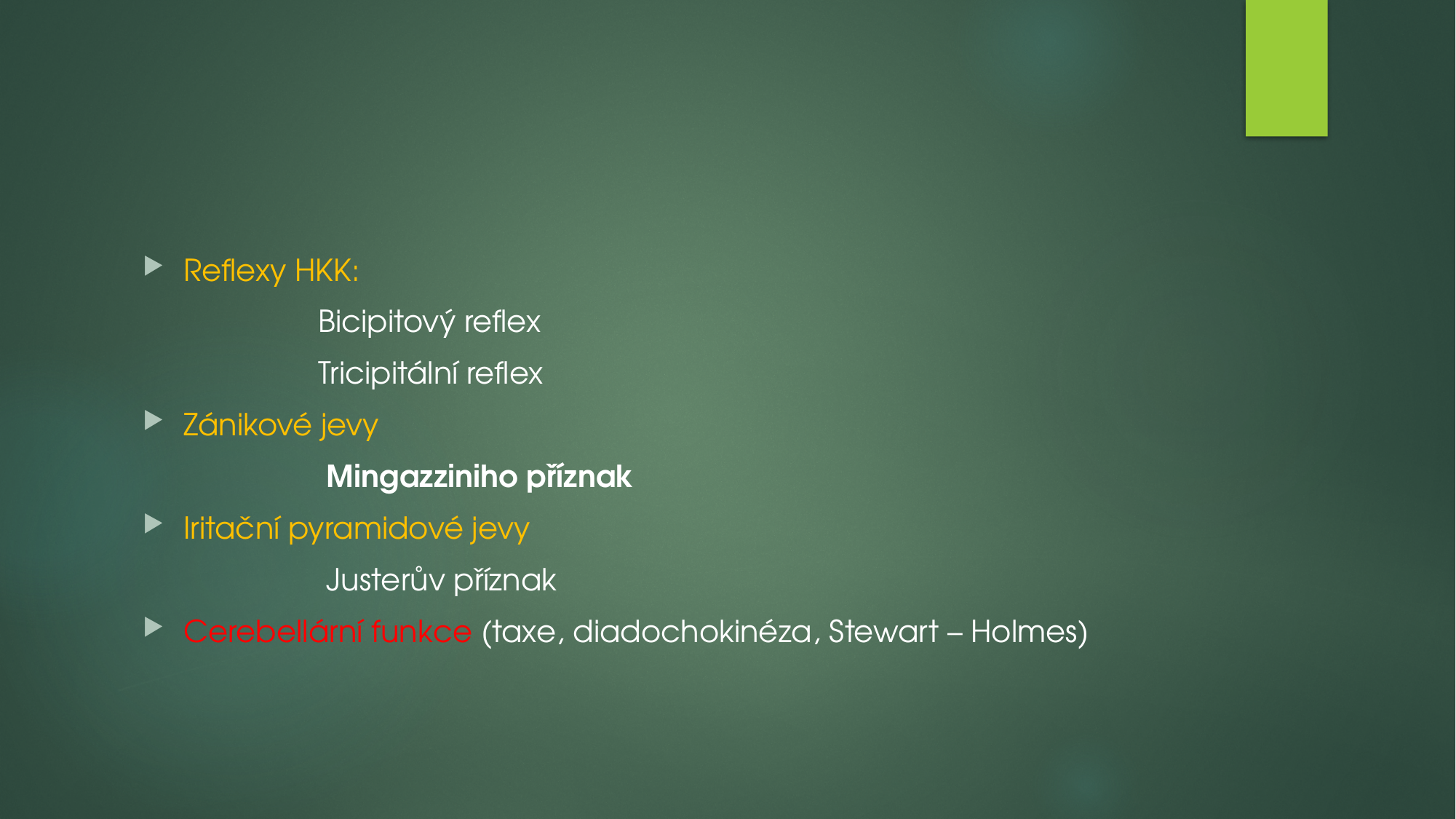

#
Reflexy HKK:
                     Bicipitový reflex
                     Tricipitální reflex
Zánikové jevy
                      Mingazziniho příznak
Iritační pyramidové jevy
                      Justerův příznak
Cerebellární funkce (taxe, diadochokinéza, Stewart – Holmes)